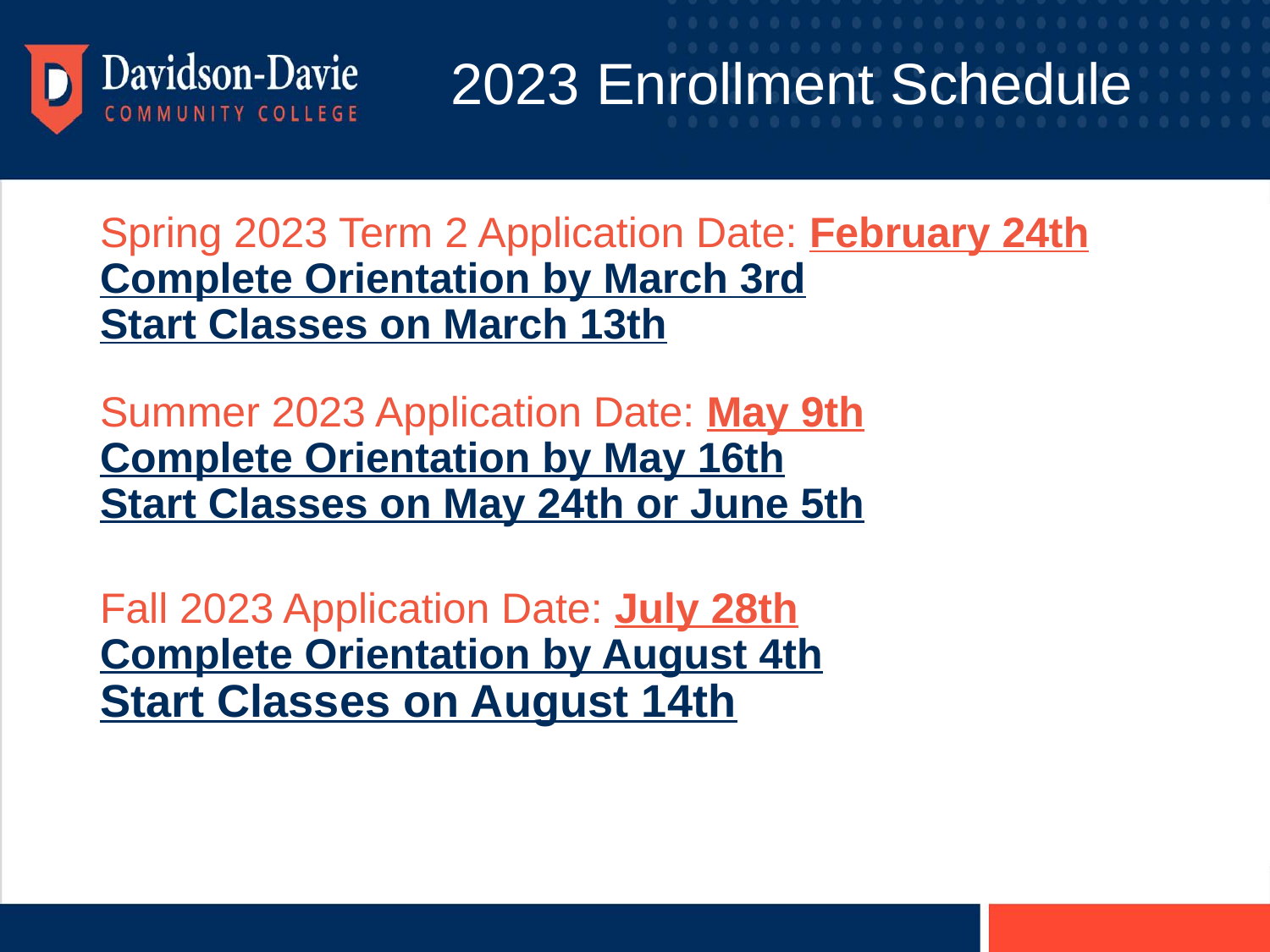

# 2023 Enrollment Schedule
Spring 2023 Term 2 Application Date: February 24th
Complete Orientation by March 3rd
Start Classes on March 13th

Summer 2023 Application Date: May 9th
Complete Orientation by May 16th
Start Classes on May 24th or June 5th

Fall 2023 Application Date: July 28th
Complete Orientation by August 4th
Start Classes on August 14th